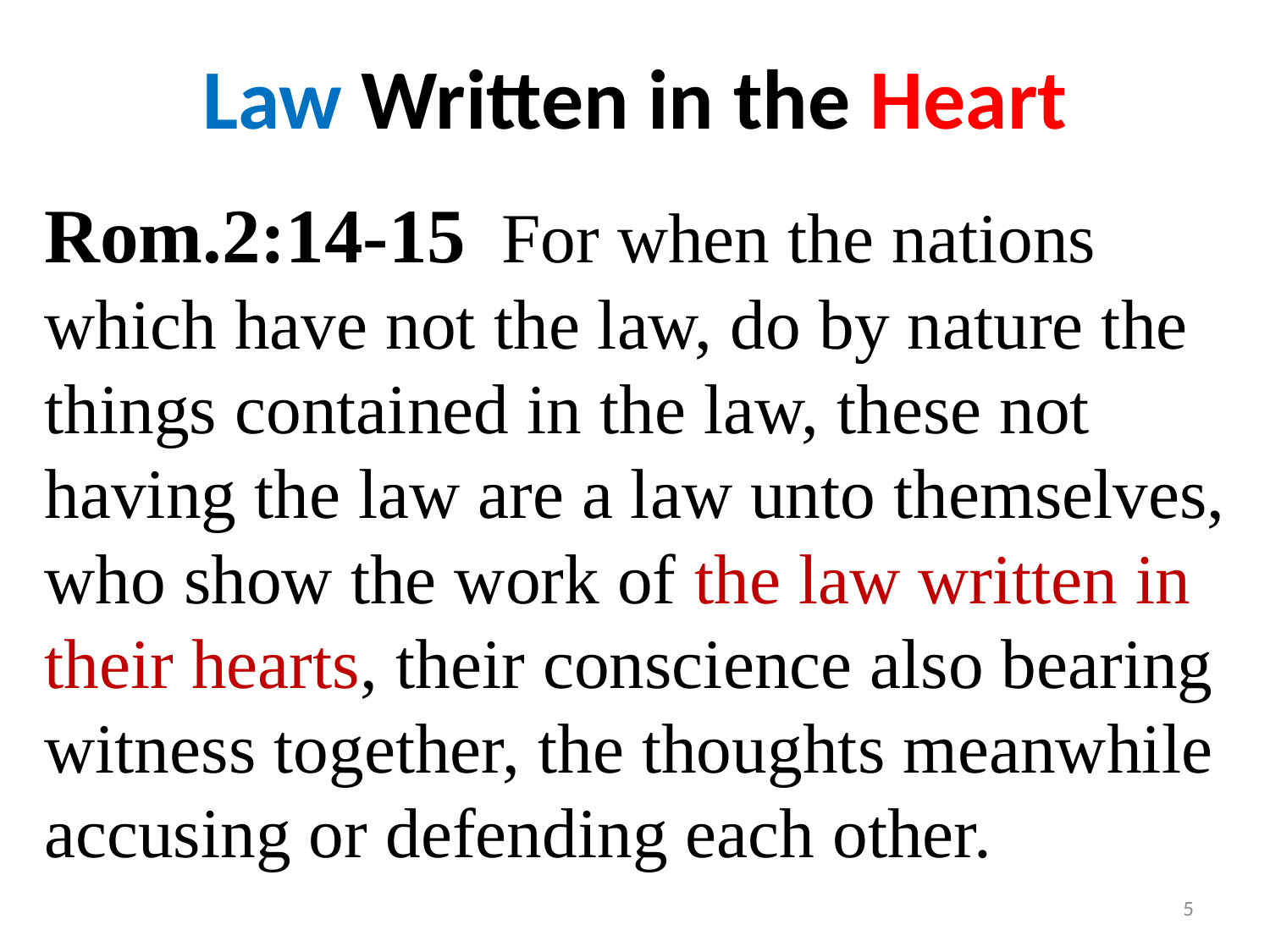

# Law Written in the Heart
Rom.2:14-15  For when the nations which have not the law, do by nature the things contained in the law, these not having the law are a law unto themselves, who show the work of the law written in their hearts, their conscience also bearing witness together, the thoughts meanwhile accusing or defending each other.
5